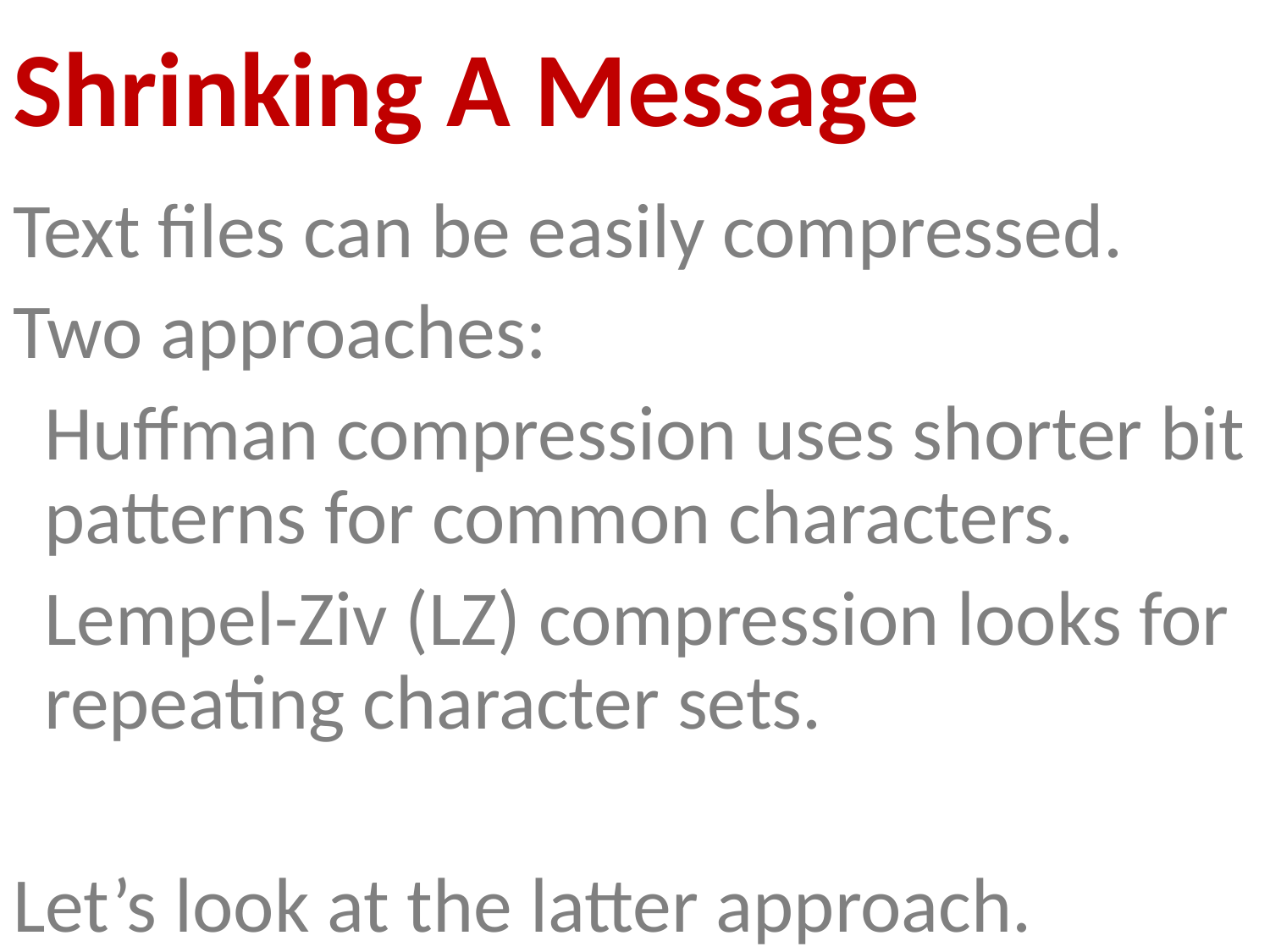

# Shrinking A Message
Text files can be easily compressed.
Two approaches:
	Huffman compression uses shorter bit patterns for common characters.
	Lempel-Ziv (LZ) compression looks for repeating character sets.

Let’s look at the latter approach.